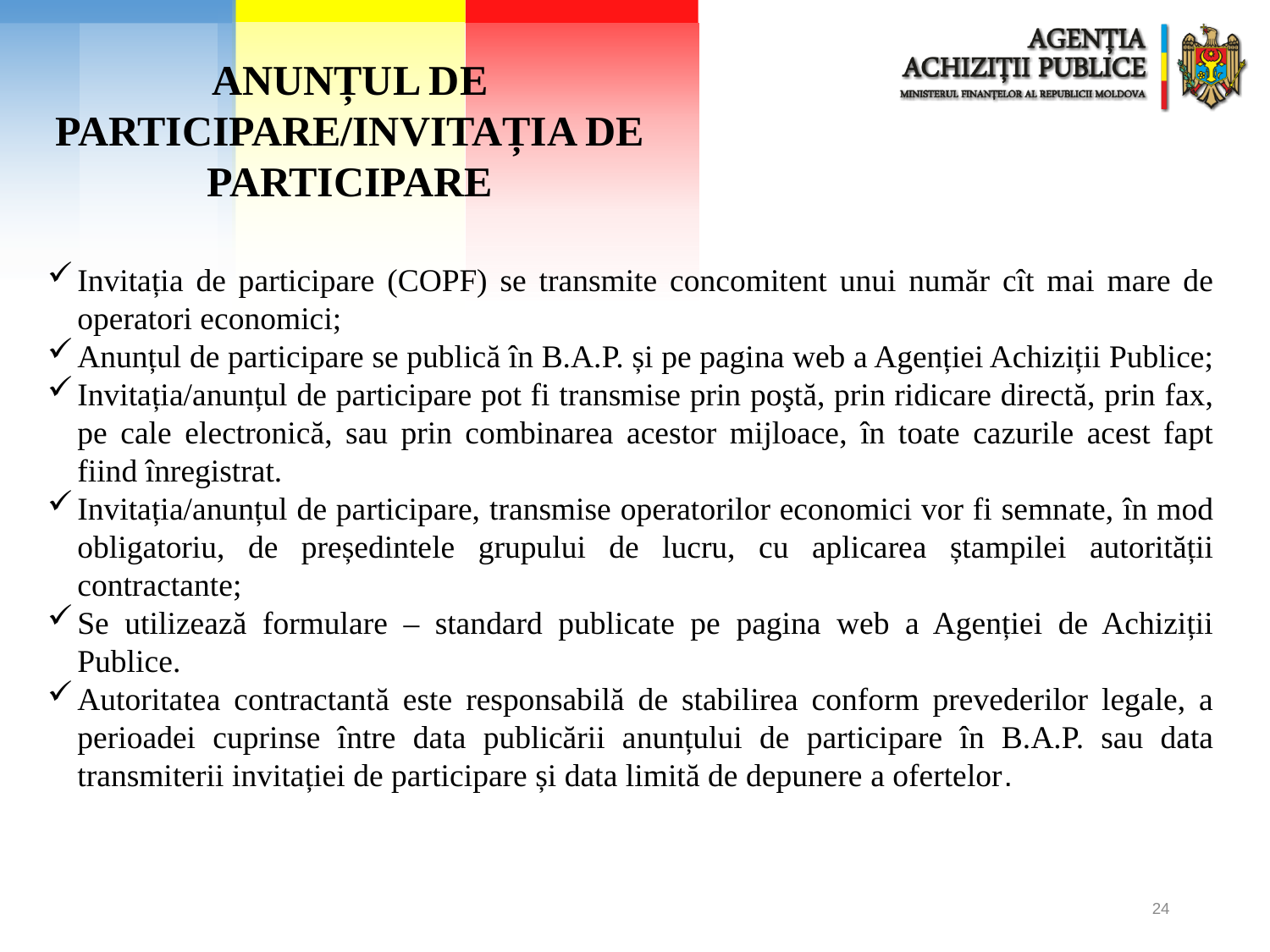

ANUNȚUL DE PARTICIPARE/INVITAȚIA DE PARTICIPARE
Invitația de participare (COPF) se transmite concomitent unui număr cît mai mare de operatori economici;
Anunțul de participare se publică în B.A.P. și pe pagina web a Agenției Achiziții Publice;
Invitația/anunțul de participare pot fi transmise prin poştă, prin ridicare directă, prin fax, pe cale electronică, sau prin combinarea acestor mijloace, în toate cazurile acest fapt fiind înregistrat.
Invitația/anunțul de participare, transmise operatorilor economici vor fi semnate, în mod obligatoriu, de președintele grupului de lucru, cu aplicarea ștampilei autorității contractante;
Se utilizează formulare – standard publicate pe pagina web a Agenției de Achiziții Publice.
Autoritatea contractantă este responsabilă de stabilirea conform prevederilor legale, a perioadei cuprinse între data publicării anunțului de participare în B.A.P. sau data transmiterii invitației de participare și data limită de depunere a ofertelor.

24